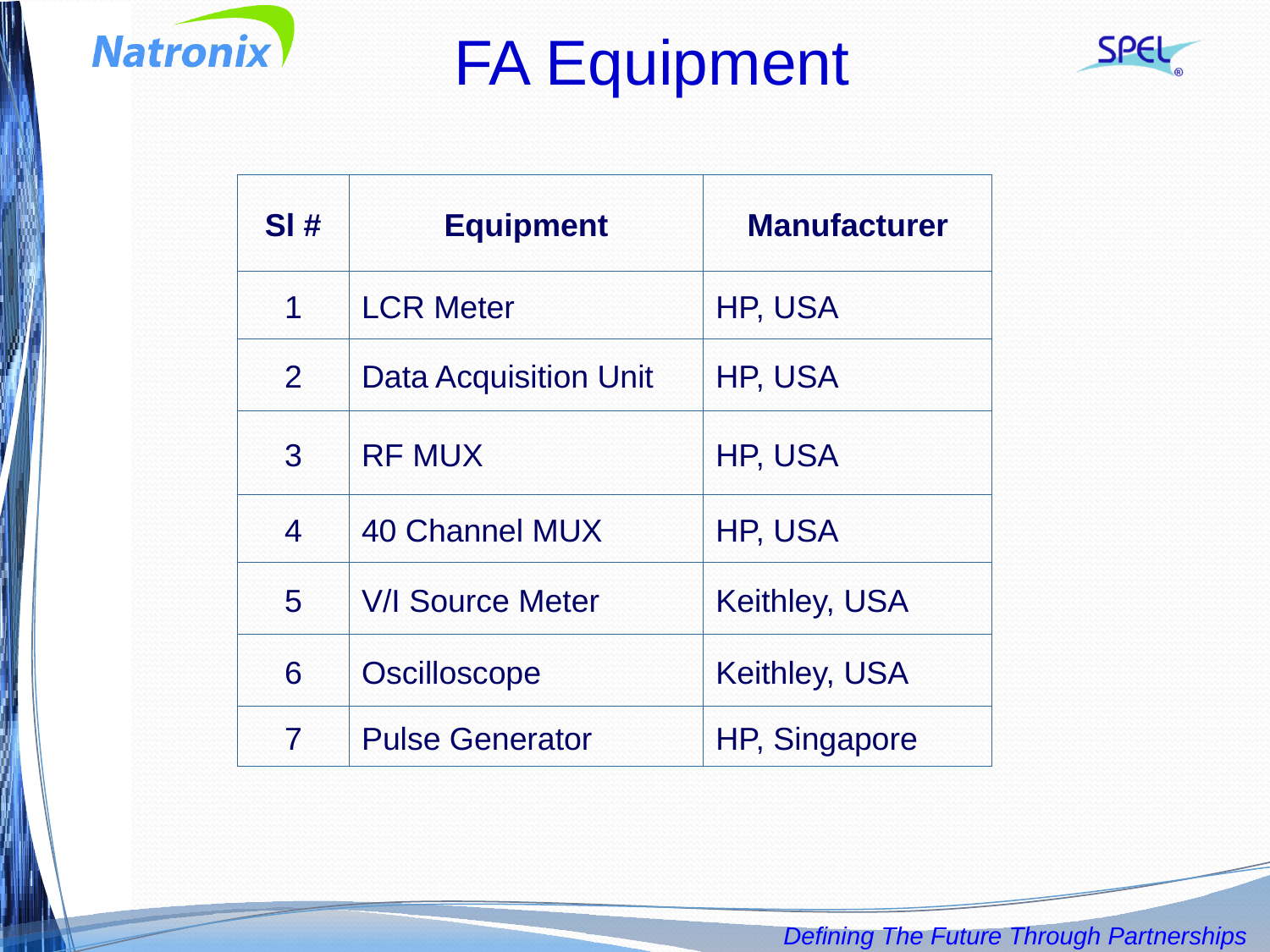

FA Equipment
| Sl # | Equipment | Manufacturer |
| --- | --- | --- |
| 1 | LCR Meter | HP, USA |
| 2 | Data Acquisition Unit | HP, USA |
| 3 | RF MUX | HP, USA |
| 4 | 40 Channel MUX | HP, USA |
| 5 | V/I Source Meter | Keithley, USA |
| 6 | Oscilloscope | Keithley, USA |
| 7 | Pulse Generator | HP, Singapore |